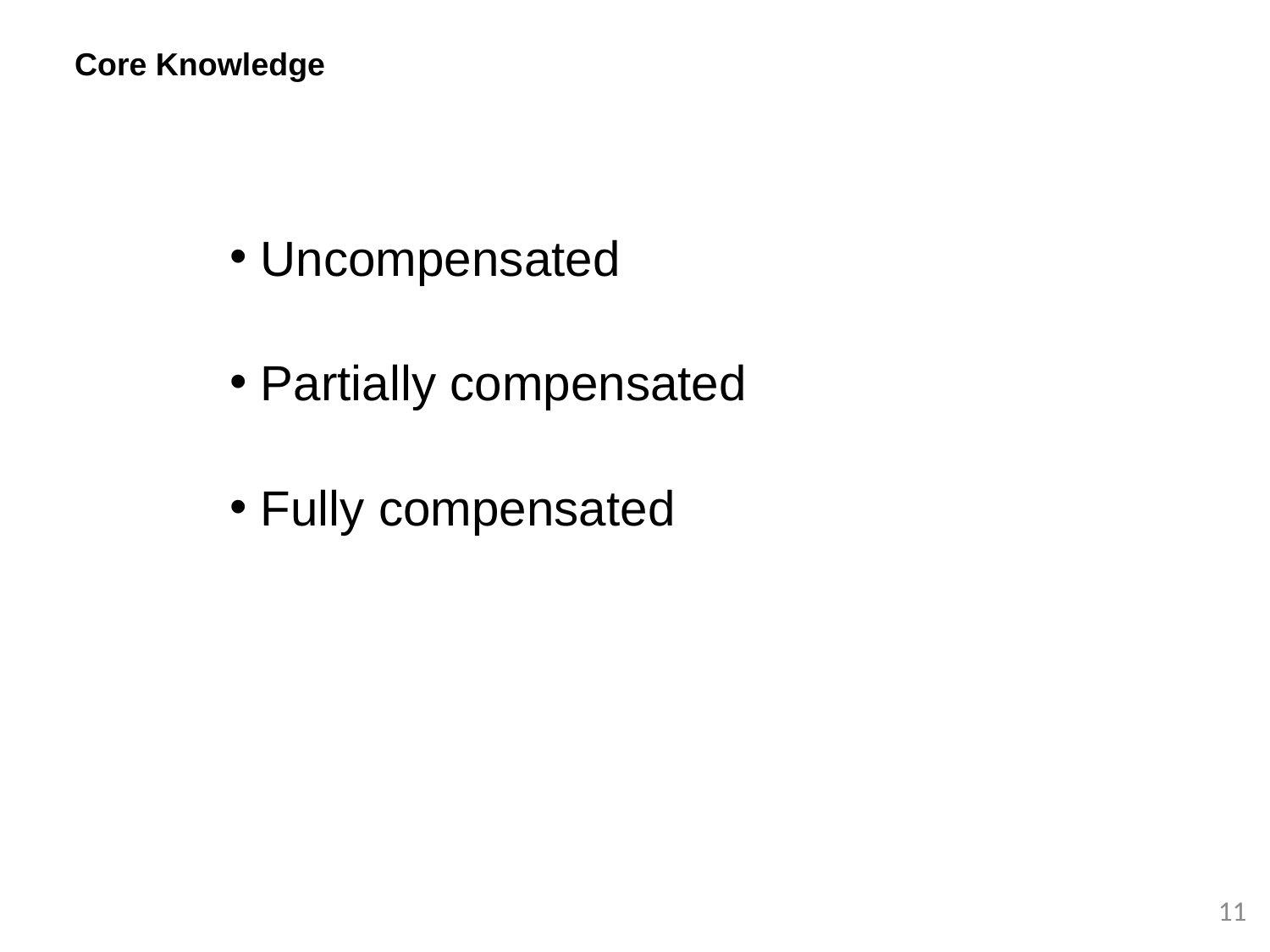

Core Knowledge

 Uncompensated
 Partially compensated
 Fully compensated

11